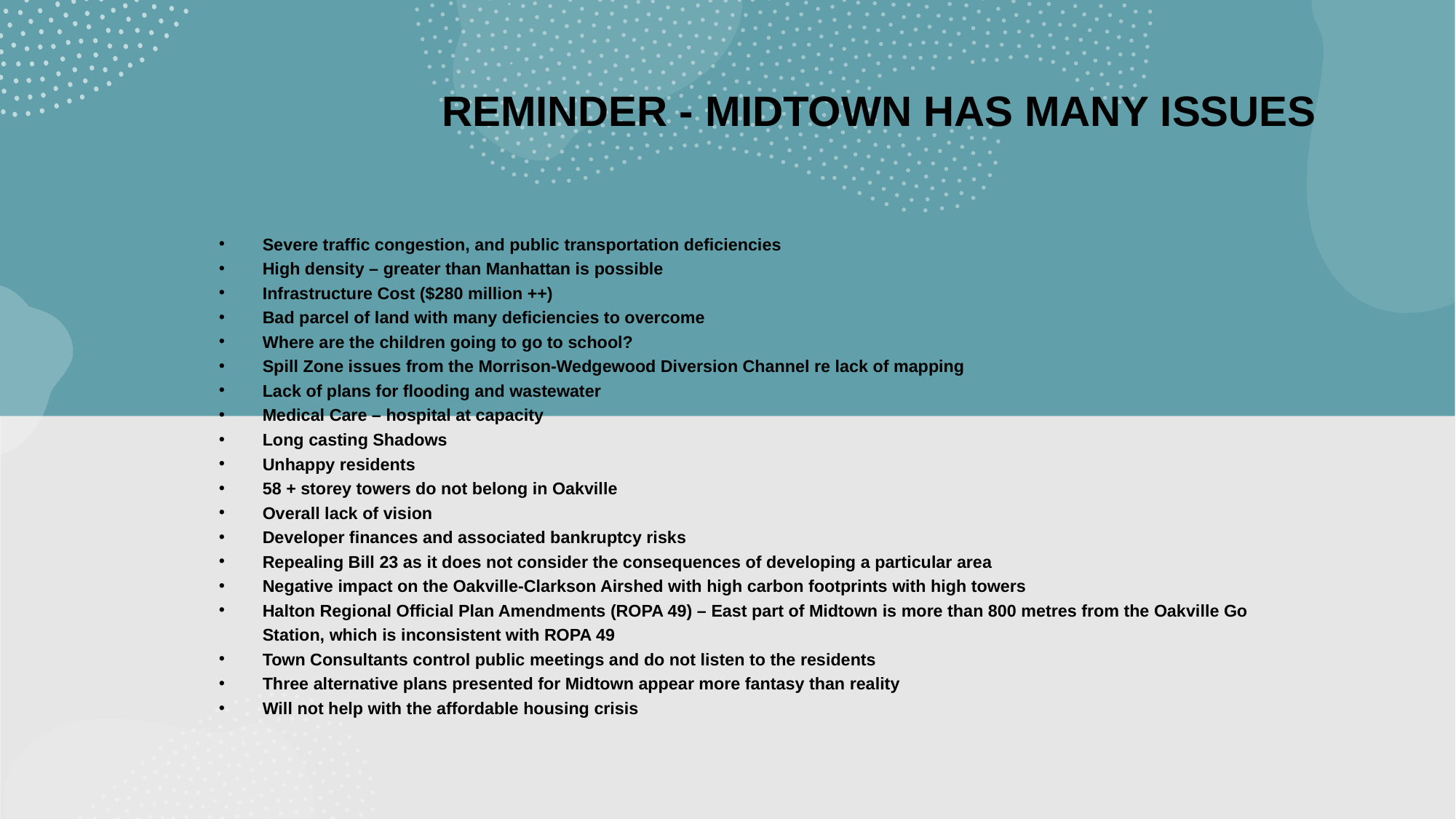

REMINDER - MIDTOWN HAS MANY ISSUES

Severe traffic congestion, and public transportation deficiencies
High density – greater than Manhattan is possible
Infrastructure Cost ($280 million ++)
Bad parcel of land with many deficiencies to overcome
Where are the children going to go to school?
Spill Zone issues from the Morrison-Wedgewood Diversion Channel re lack of mapping
Lack of plans for flooding and wastewater
Medical Care – hospital at capacity
Long casting Shadows
Unhappy residents
58 + storey towers do not belong in Oakville
Overall lack of vision
Developer finances and associated bankruptcy risks
Repealing Bill 23 as it does not consider the consequences of developing a particular area
Negative impact on the Oakville-Clarkson Airshed with high carbon footprints with high towers
Halton Regional Official Plan Amendments (ROPA 49) – East part of Midtown is more than 800 metres from the Oakville Go Station, which is inconsistent with ROPA 49
Town Consultants control public meetings and do not listen to the residents
Three alternative plans presented for Midtown appear more fantasy than reality
Will not help with the affordable housing crisis